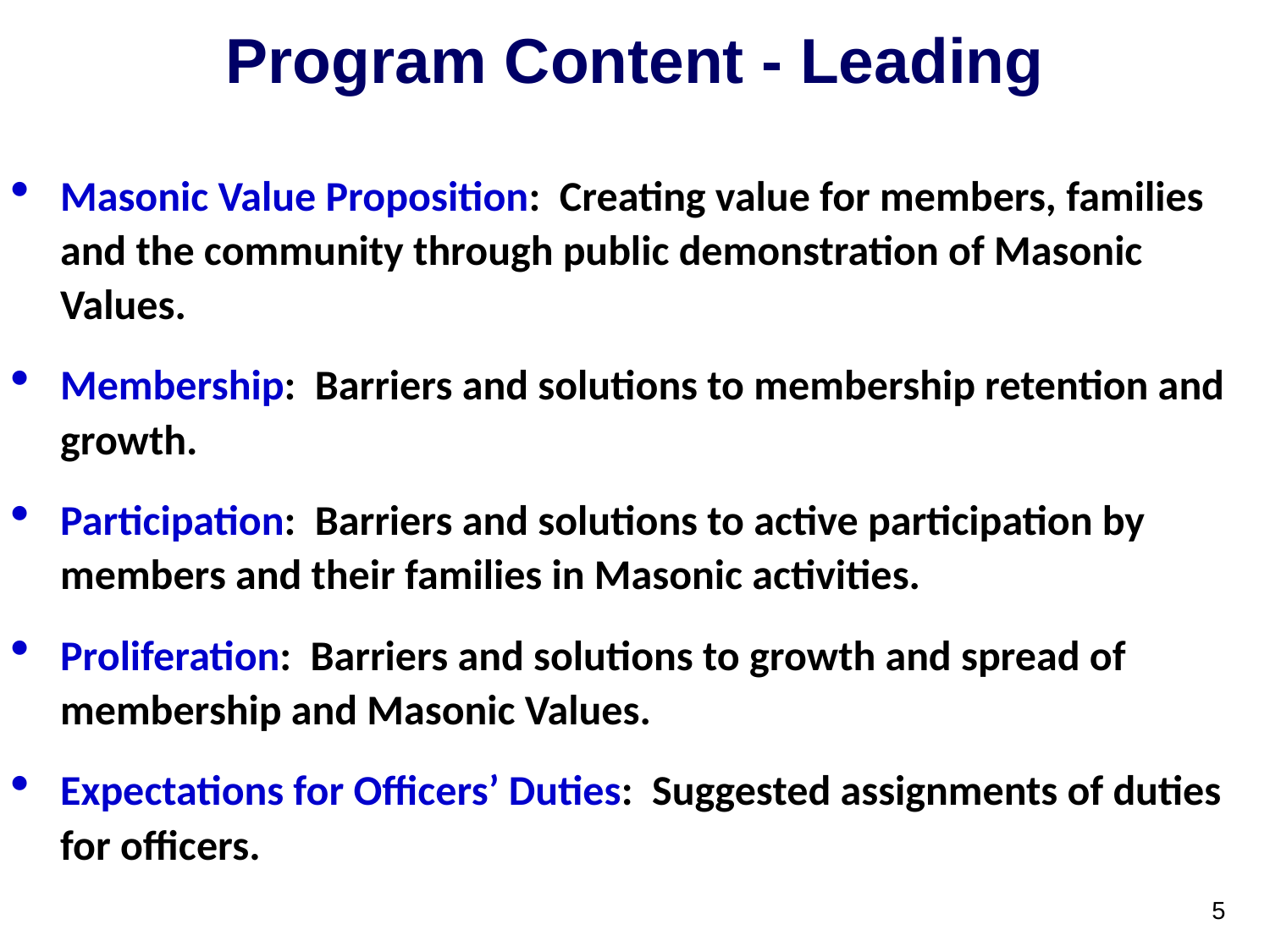

# Program Content - Leading
Masonic Value Proposition:  Creating value for members, families and the community through public demonstration of Masonic Values.
Membership:  Barriers and solutions to membership retention and growth.
Participation:  Barriers and solutions to active participation by members and their families in Masonic activities.
Proliferation:  Barriers and solutions to growth and spread of membership and Masonic Values.
Expectations for Officers’ Duties:  Suggested assignments of duties for officers.
5